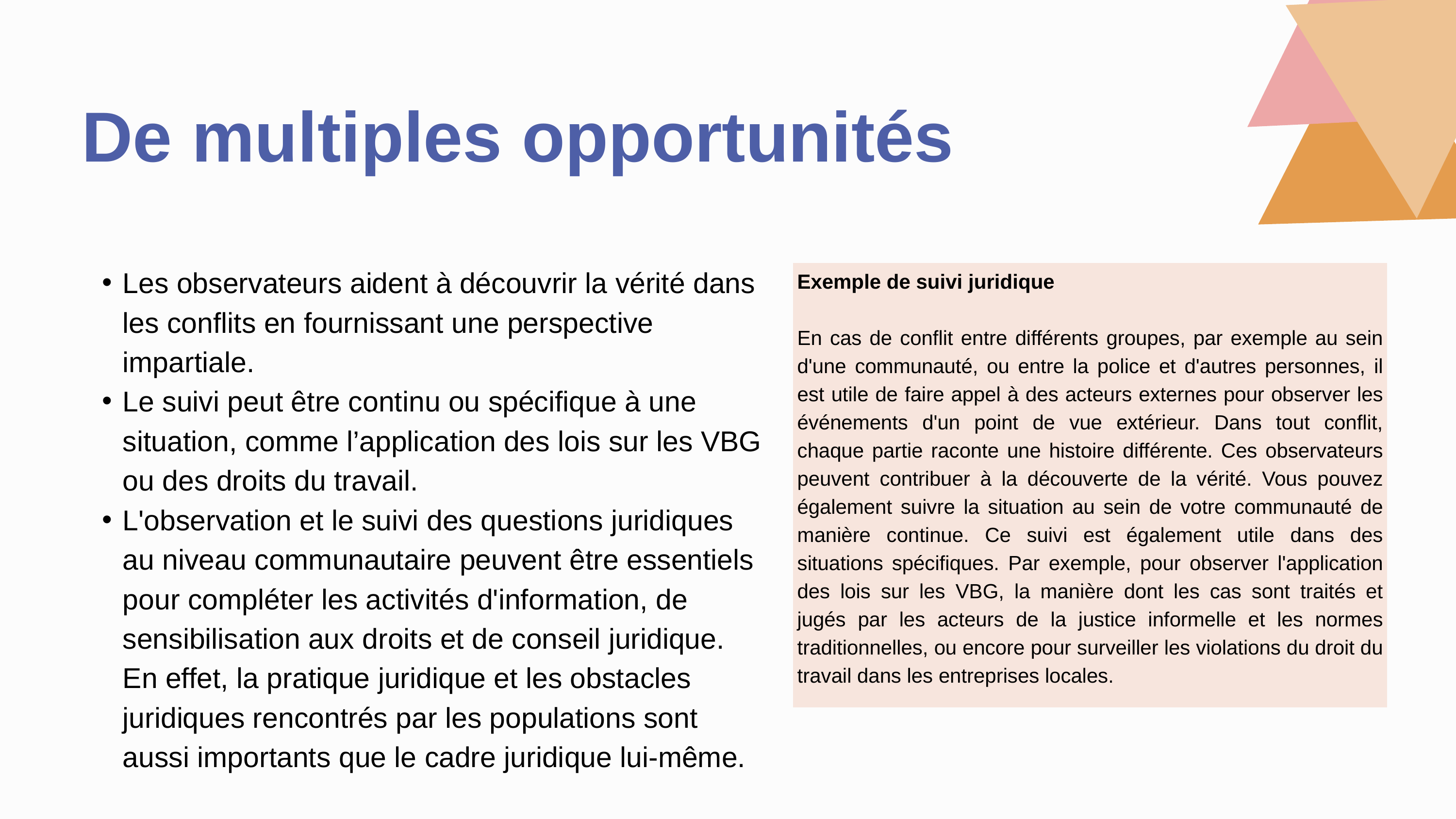

De multiples opportunités

Les observateurs aident à découvrir la vérité dans les conflits en fournissant une perspective impartiale.
Le suivi peut être continu ou spécifique à une situation, comme l’application des lois sur les VBG ou des droits du travail.
L'observation et le suivi des questions juridiques au niveau communautaire peuvent être essentiels pour compléter les activités d'information, de sensibilisation aux droits et de conseil juridique. En effet, la pratique juridique et les obstacles juridiques rencontrés par les populations sont aussi importants que le cadre juridique lui-même.

Exemple de suivi juridique

En cas de conflit entre différents groupes, par exemple au sein d'une communauté, ou entre la police et d'autres personnes, il est utile de faire appel à des acteurs externes pour observer les événements d'un point de vue extérieur. Dans tout conflit, chaque partie raconte une histoire différente. Ces observateurs peuvent contribuer à la découverte de la vérité. Vous pouvez également suivre la situation au sein de votre communauté de manière continue. Ce suivi est également utile dans des situations spécifiques. Par exemple, pour observer l'application des lois sur les VBG, la manière dont les cas sont traités et jugés par les acteurs de la justice informelle et les normes traditionnelles, ou encore pour surveiller les violations du droit du travail dans les entreprises locales.